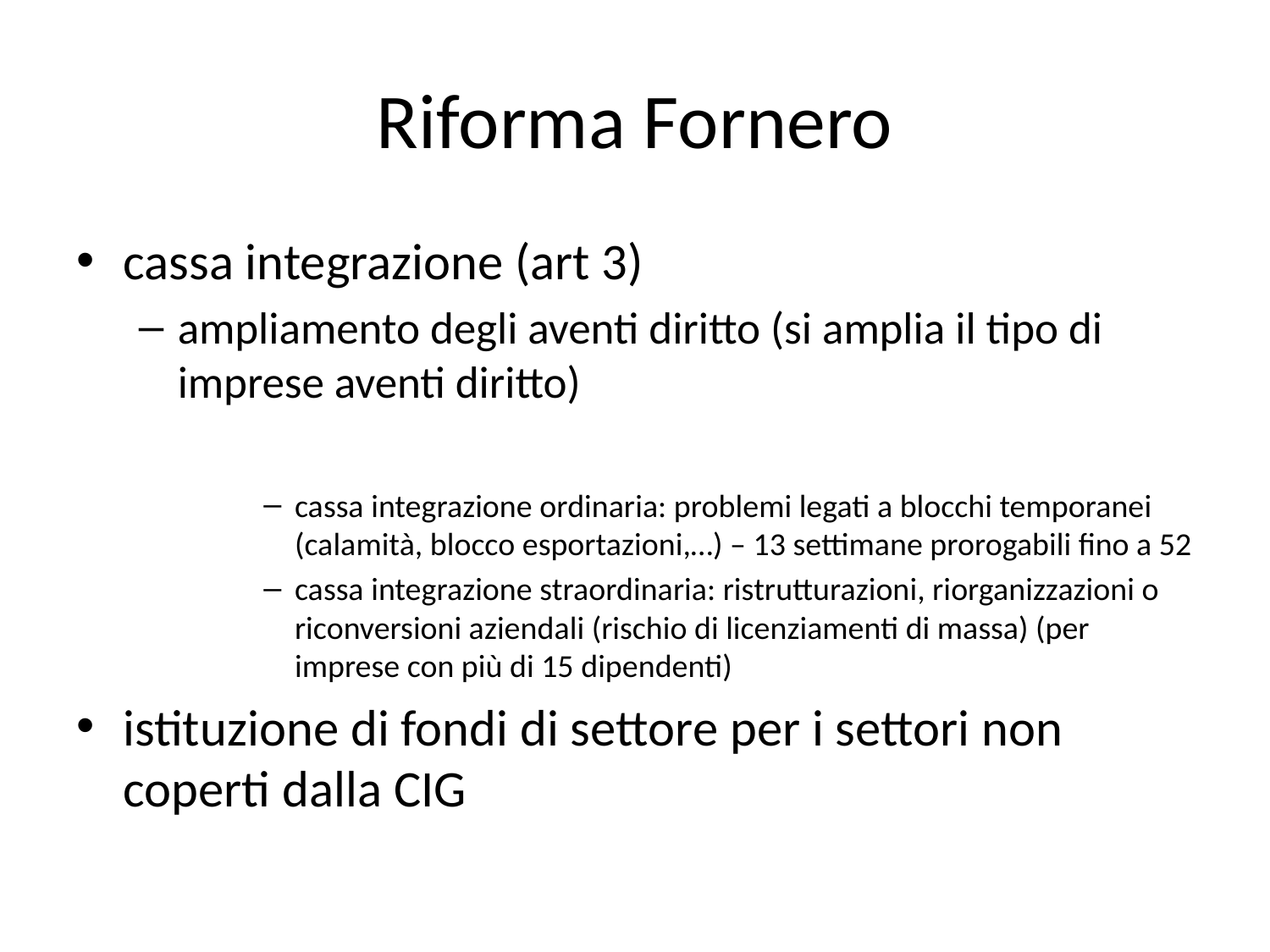

# Riforma Fornero
cassa integrazione (art 3)
ampliamento degli aventi diritto (si amplia il tipo di imprese aventi diritto)

cassa integrazione ordinaria: problemi legati a blocchi temporanei (calamità, blocco esportazioni,…) – 13 settimane prorogabili fino a 52
cassa integrazione straordinaria: ristrutturazioni, riorganizzazioni o riconversioni aziendali (rischio di licenziamenti di massa) (per imprese con più di 15 dipendenti)
istituzione di fondi di settore per i settori non coperti dalla CIG